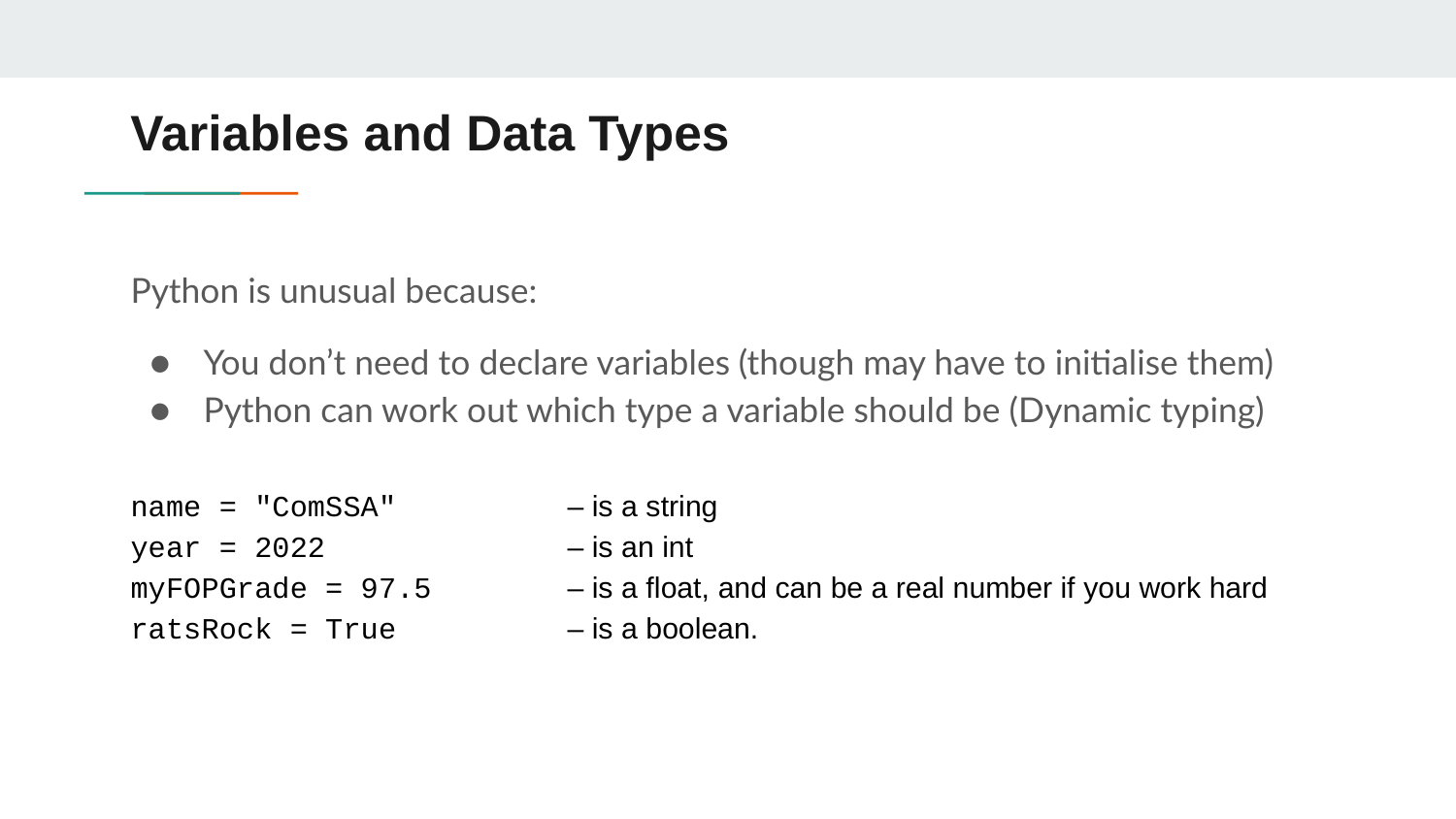

# Variables and Data Types
Python is unusual because:
You don’t need to declare variables (though may have to initialise them)
Python can work out which type a variable should be (Dynamic typing)

name = "ComSSA"		– is a string
year = 2022		– is an int
myFOPGrade = 97.5	– is a float, and can be a real number if you work hard
ratsRock = True		– is a boolean.